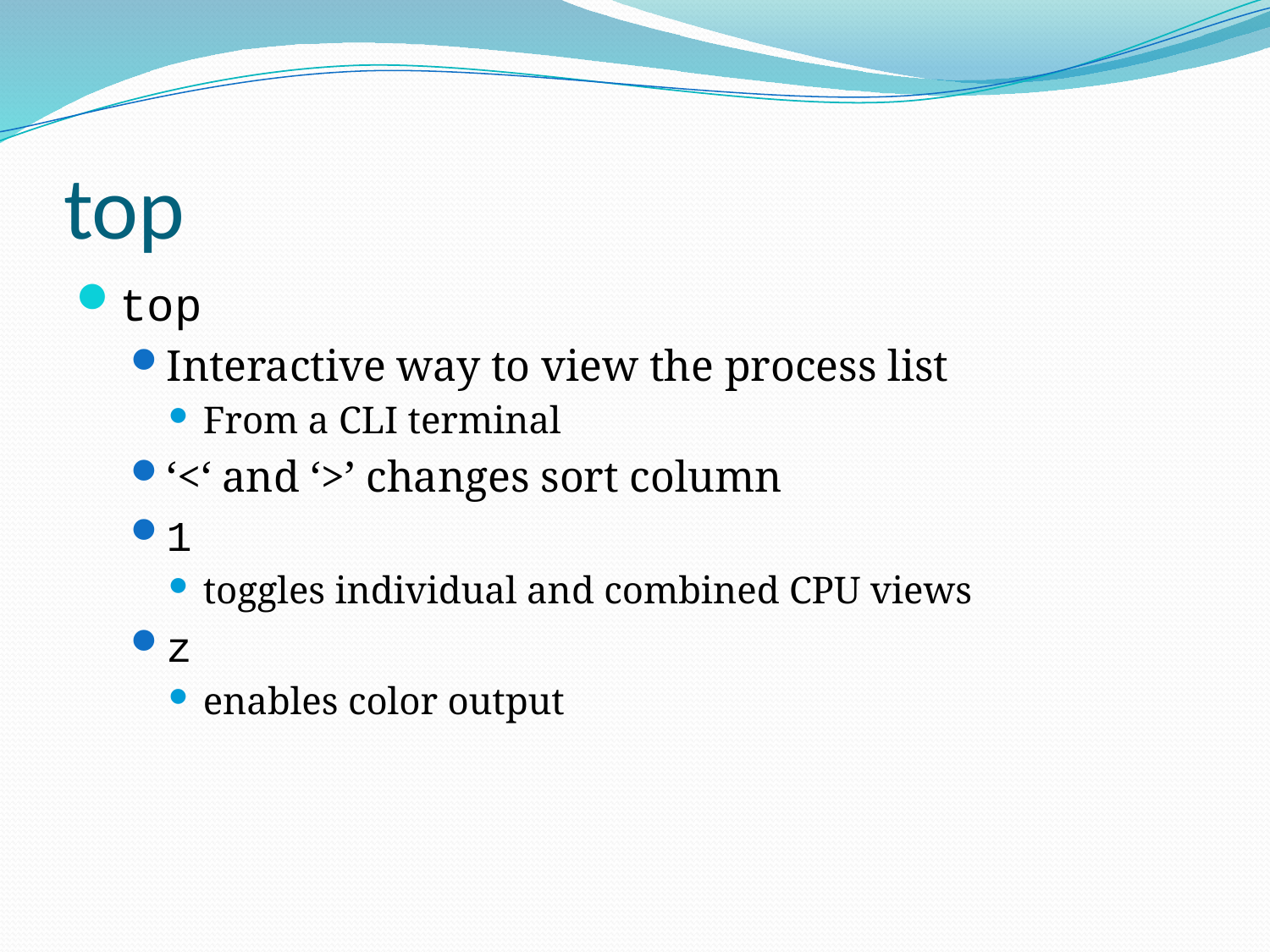

# top
top
Interactive way to view the process list
From a CLI terminal
‘<‘ and ‘>’ changes sort column
1
toggles individual and combined CPU views
z
enables color output